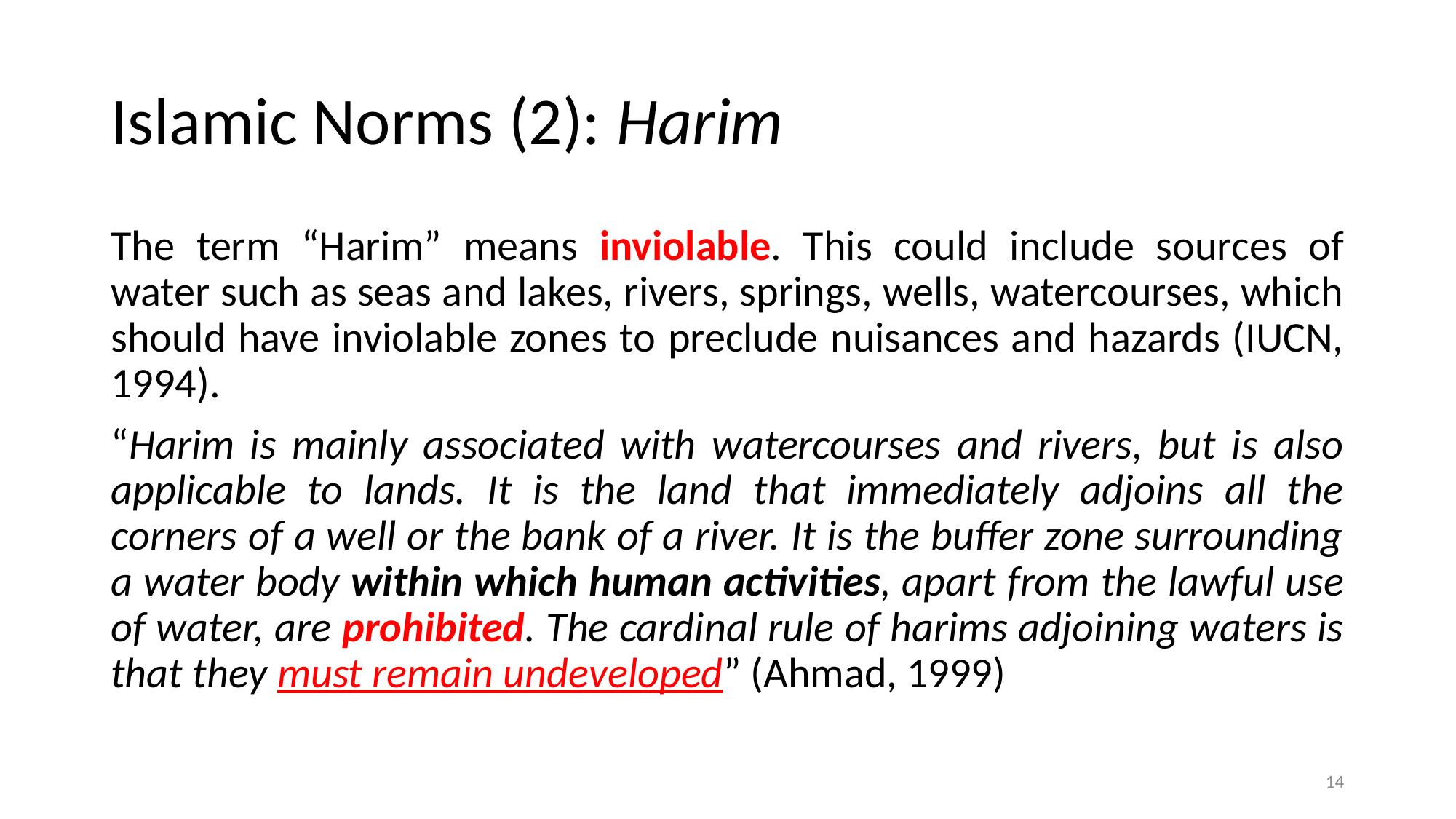

# Islamic Norms (2): Harim
The term “Harim” means inviolable. This could include sources of water such as seas and lakes, rivers, springs, wells, watercourses, which should have inviolable zones to preclude nuisances and hazards (IUCN, 1994).
“Harim is mainly associated with watercourses and rivers, but is also applicable to lands. It is the land that immediately adjoins all the corners of a well or the bank of a river. It is the buffer zone surrounding a water body within which human activities, apart from the lawful use of water, are prohibited. The cardinal rule of harims adjoining waters is that they must remain undeveloped” (Ahmad, 1999)
14